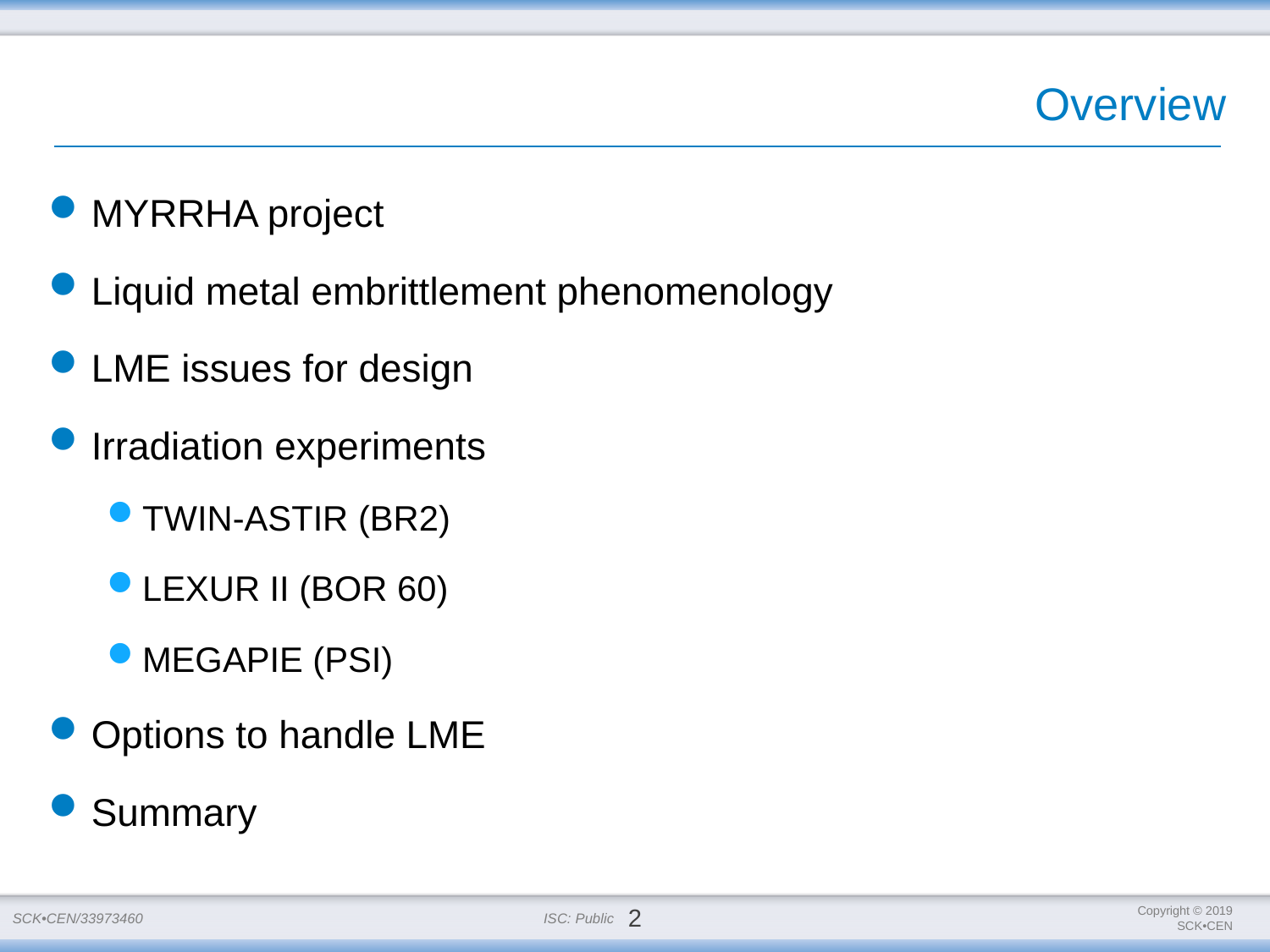

# Overview
MYRRHA project
Liquid metal embrittlement phenomenology
LME issues for design
Irradiation experiments
TWIN-ASTIR (BR2)
LEXUR II (BOR 60)
MEGAPIE (PSI)
Options to handle LME
Summary
2